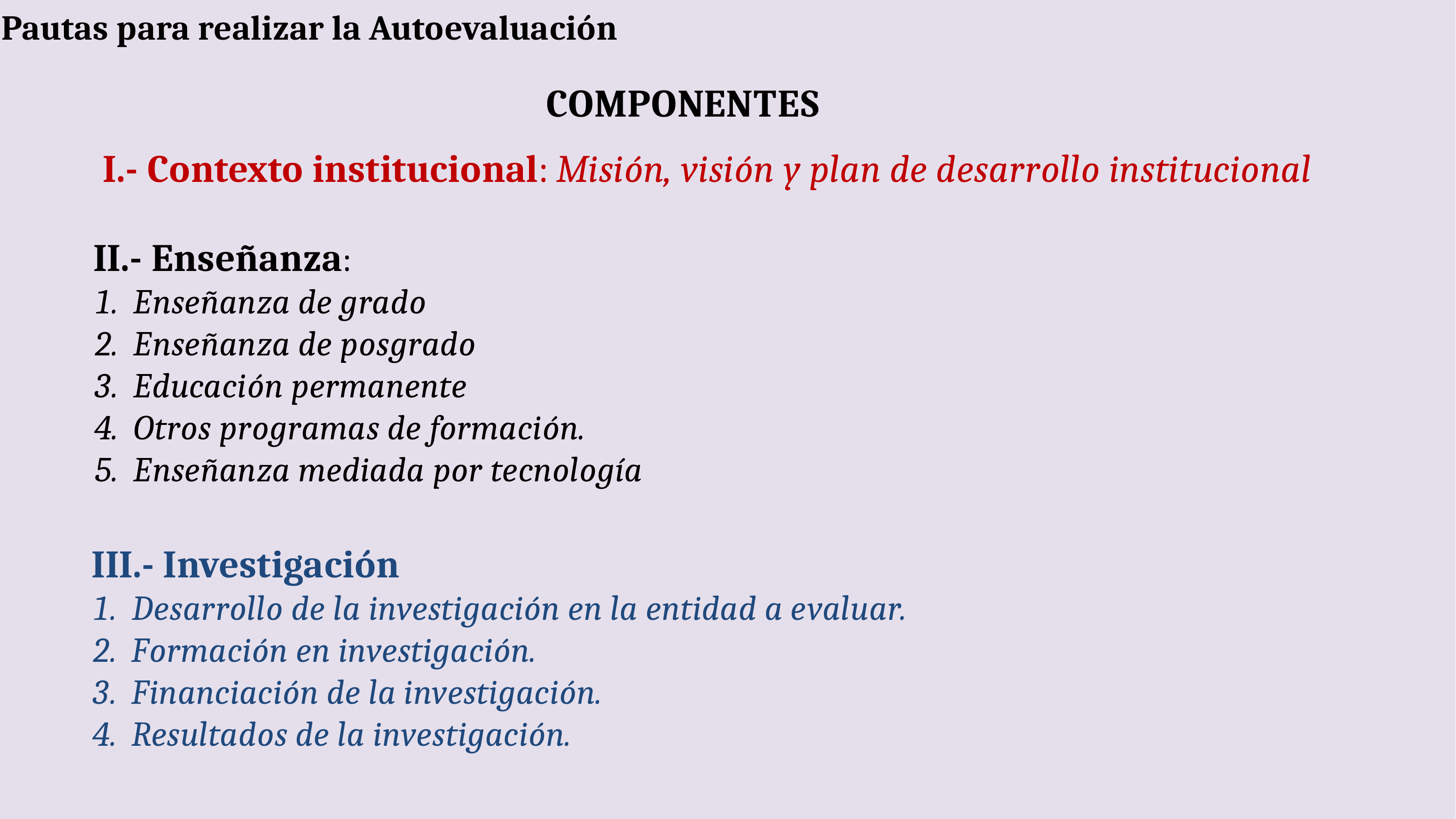

# Pautas para realizar la Autoevaluación
COMPONENTES

I.- Contexto institucional: Misión, visión y plan de desarrollo institucional
II.- Enseñanza:
Enseñanza de grado
Enseñanza de posgrado
Educación permanente
Otros programas de formación.
Enseñanza mediada por tecnología
III.- Investigación
Desarrollo de la investigación en la entidad a evaluar.
Formación en investigación.
Financiación de la investigación.
Resultados de la investigación.